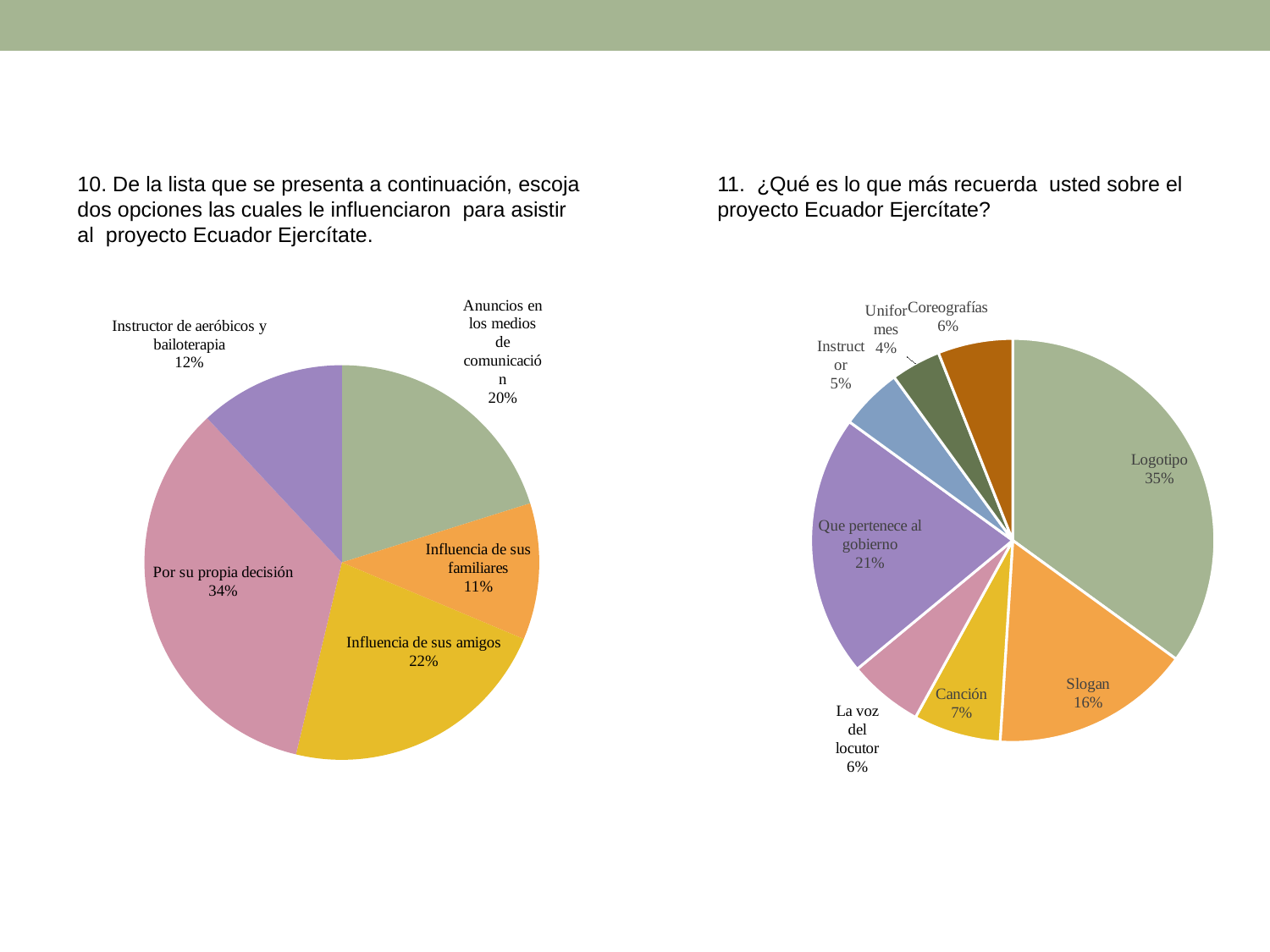

10. De la lista que se presenta a continuación, escoja dos opciones las cuales le influenciaron  para asistir al  proyecto Ecuador Ejercítate.
11.  ¿Qué es lo que más recuerda  usted sobre el proyecto Ecuador Ejercítate?

[unsupported chart]

### Chart

| Category |  |
|---|---|
| Anuncios en los medios de comunicación | 27.0 |
| Influencia de sus familiares | 15.0 |
| Influencia de sus amigos | 30.0 |
| Por su propia decisión | 46.0 |
| Instructor de aeróbicos y bailoterapia | 16.0 |